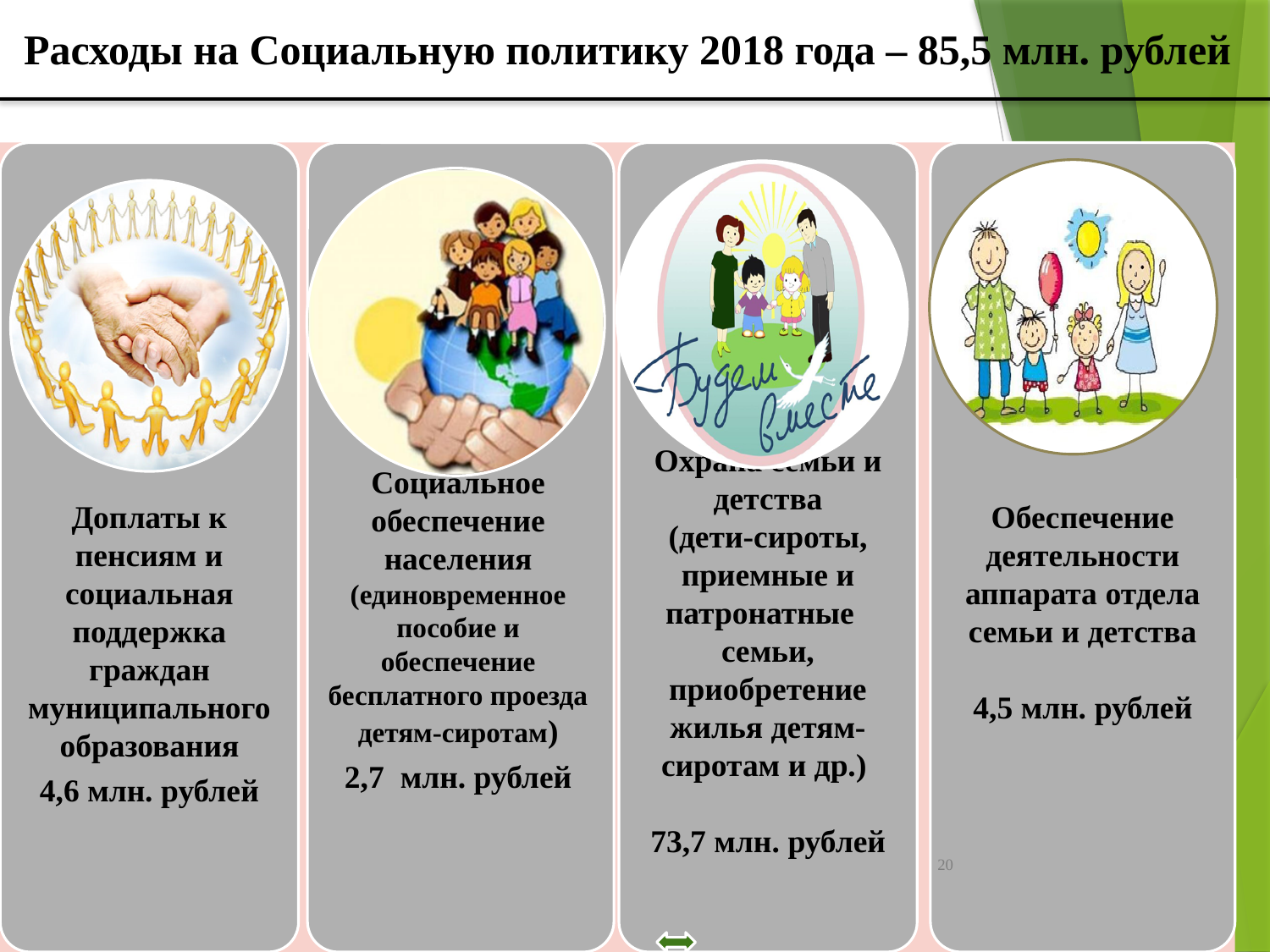

Расходы на Социальную политику 2018 года – 85,5 млн. рублей

Доплаты к пенсиям и социальная поддержка граждан муниципального образования
4,6 млн. рублей
Социальное обеспечение населения (единовременное пособие и обеспечение бесплатного проезда детям-сиротам)
2,7  млн. рублей

Охрана семьи и детства
(дети-сироты, приемные и патронатные
семьи, приобретение жилья детям-сиротам и др.)

73,7 млн. рублей

Обеспечение деятельности аппарата отдела семьи и детства

4,5 млн. рублей

20